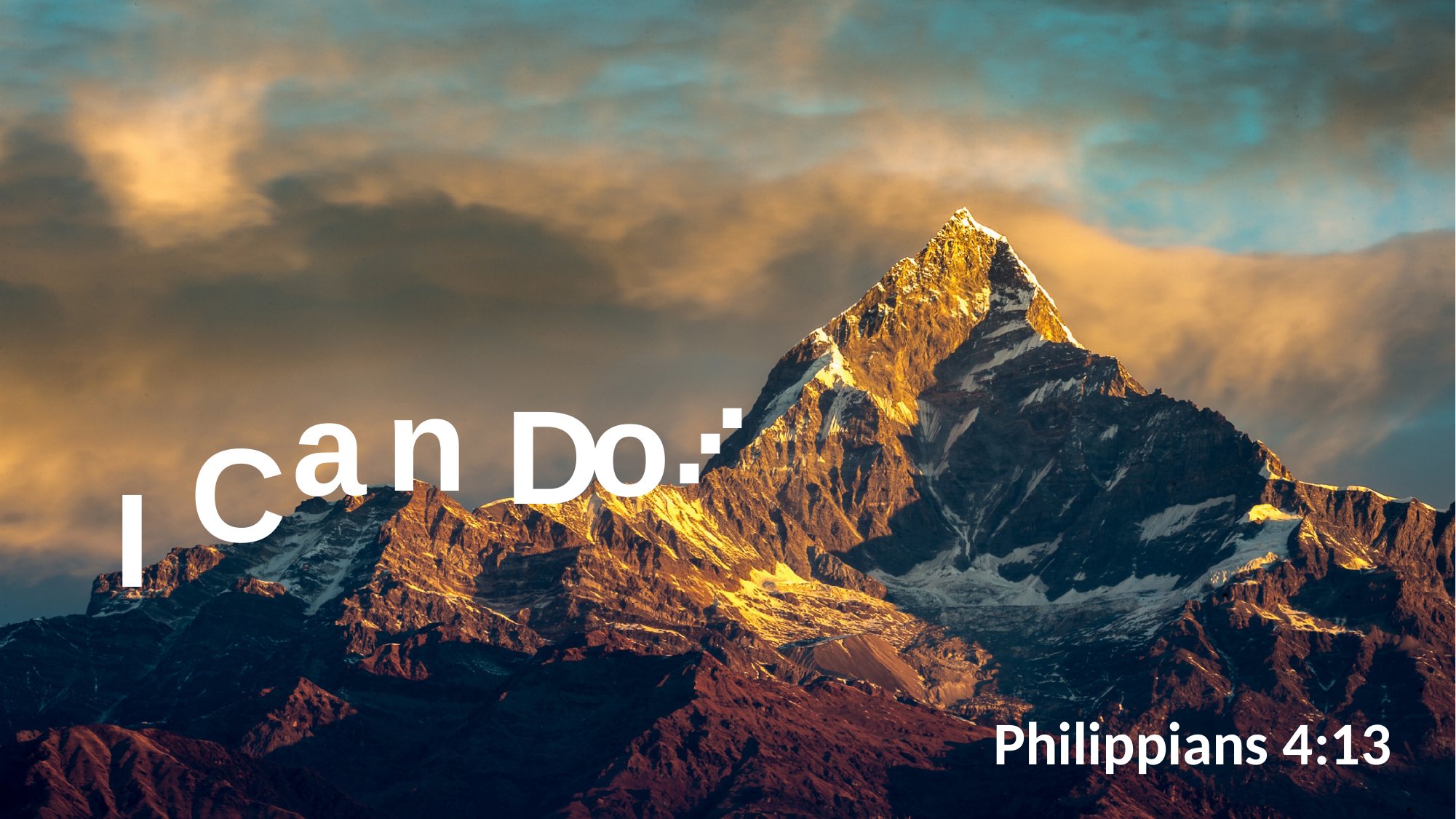

.
.
.
n
a
o
D
C
I
Philippians 4:13